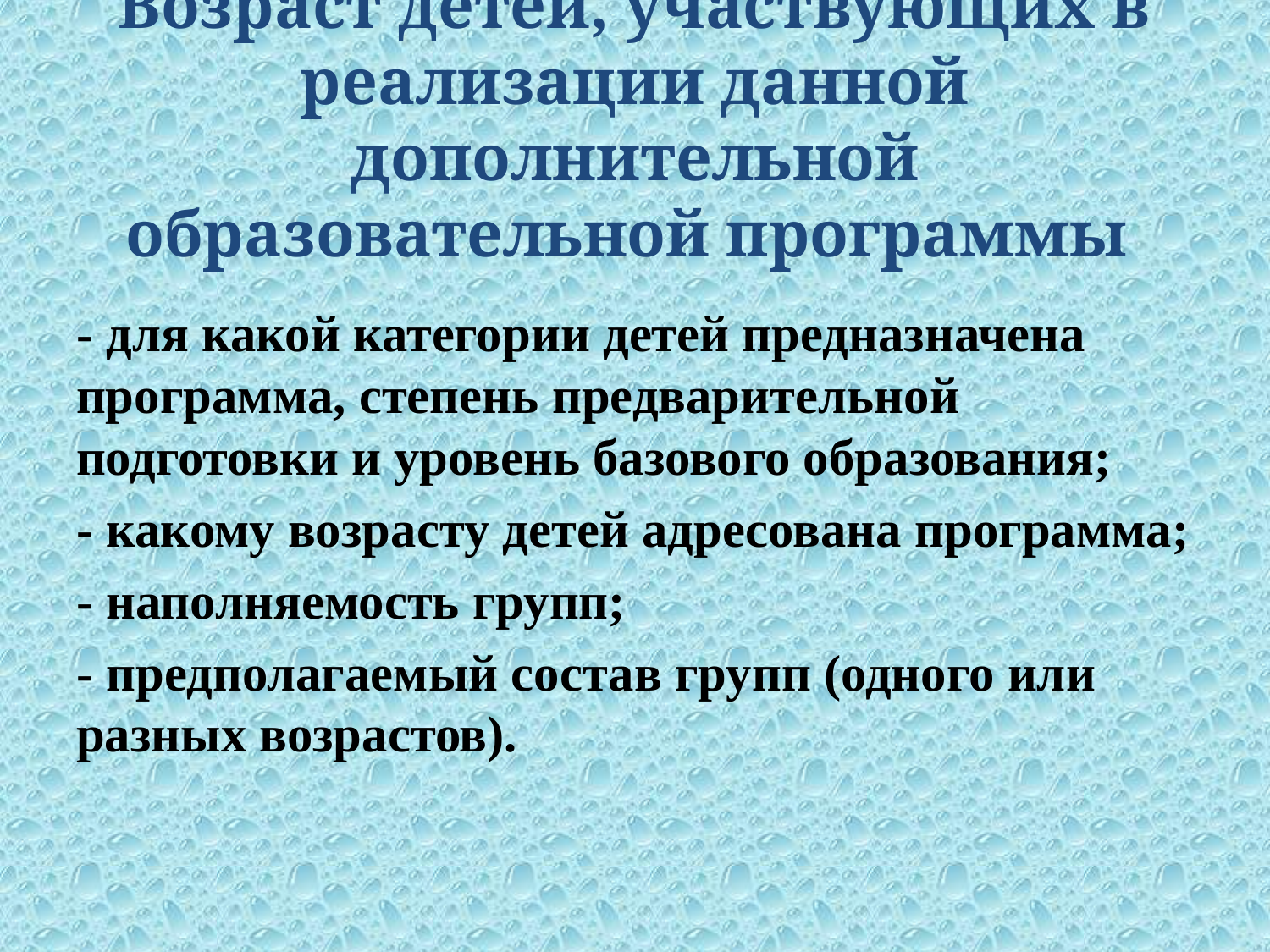

# Возраст детей, участвующих в реализации данной дополнительной образовательной программы

- для какой категории детей предназначена программа, степень предварительной подготовки и уровень базового образования;
- какому возрасту детей адресована программа;
- наполняемость групп;
- предполагаемый состав групп (одного или разных возрастов).